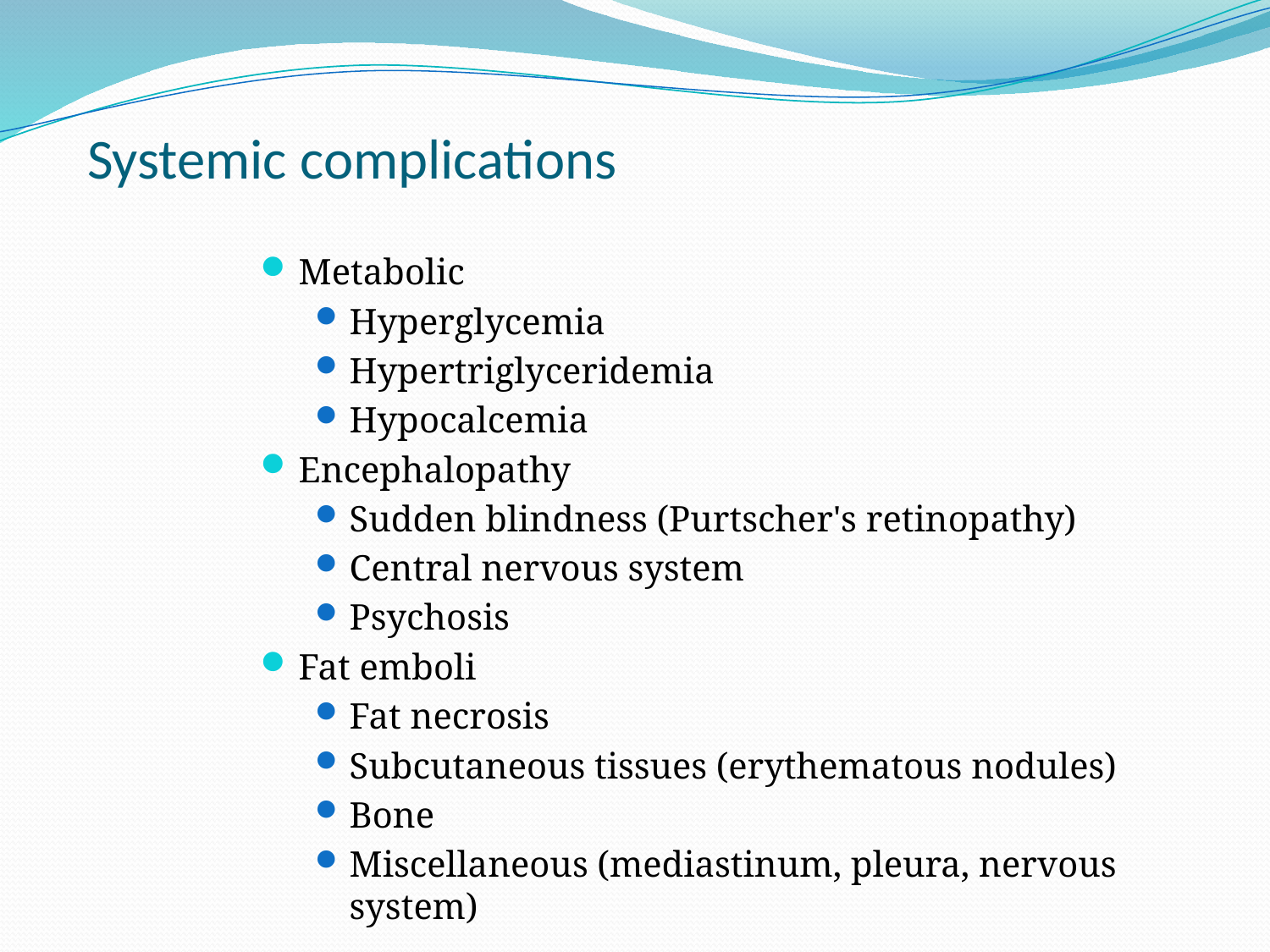

# Systemic complications
Metabolic
Hyperglycemia
Hypertriglyceridemia
Hypocalcemia
Encephalopathy
Sudden blindness (Purtscher's retinopathy)
Central nervous system
Psychosis
Fat emboli
Fat necrosis
Subcutaneous tissues (erythematous nodules)
Bone
Miscellaneous (mediastinum, pleura, nervous system)